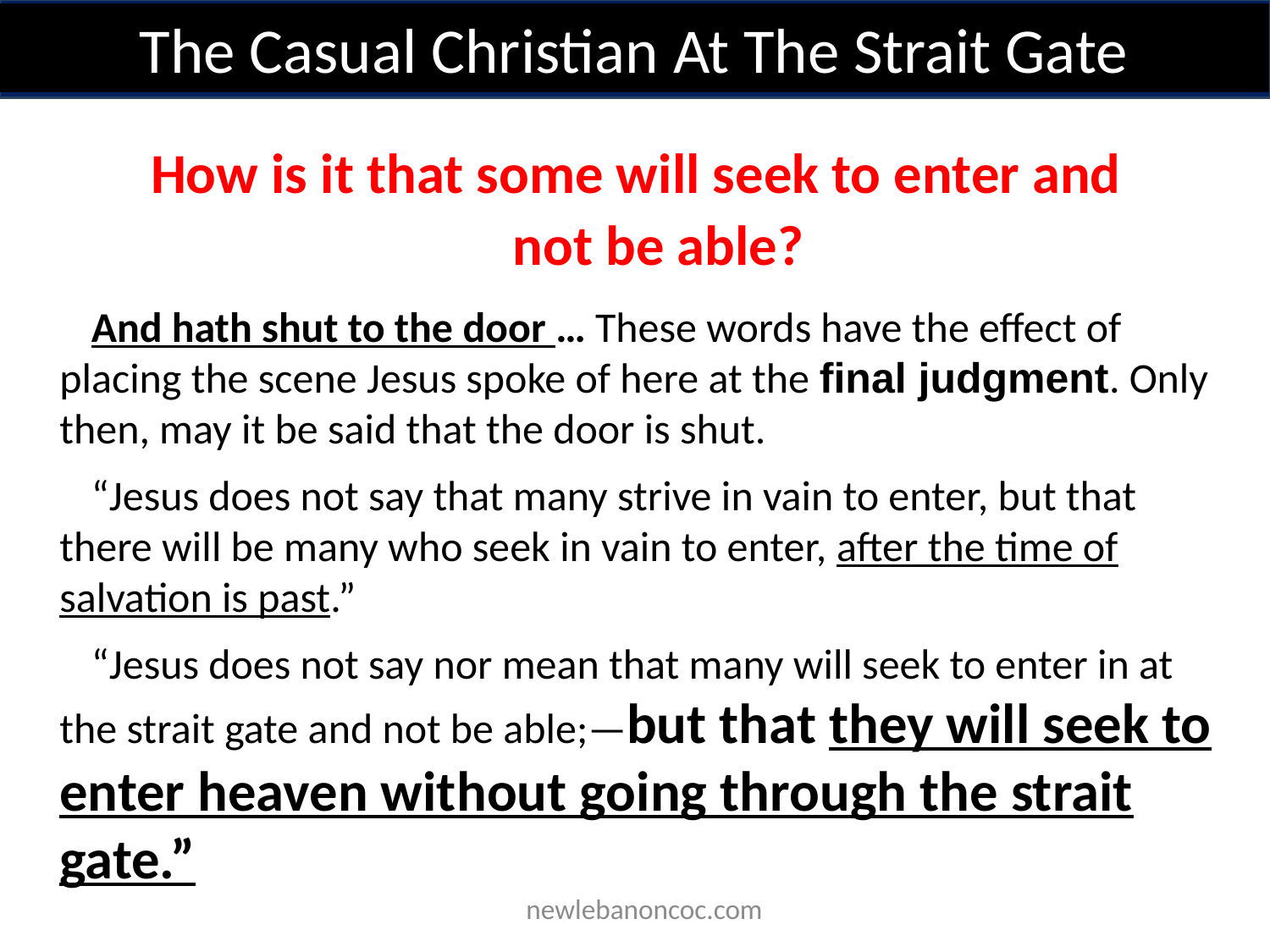

The Casual Christian At The Strait Gate
How is it that some will seek to enter and  not be able?
And hath shut to the door … These words have the effect of placing the scene Jesus spoke of here at the final judgment. Only then, may it be said that the door is shut.
“Jesus does not say that many strive in vain to enter, but that there will be many who seek in vain to enter, after the time of salvation is past.”
“Jesus does not say nor mean that many will seek to enter in at the strait gate and not be able;—but that they will seek to enter heaven without going through the strait gate.”

   newlebanoncoc.com